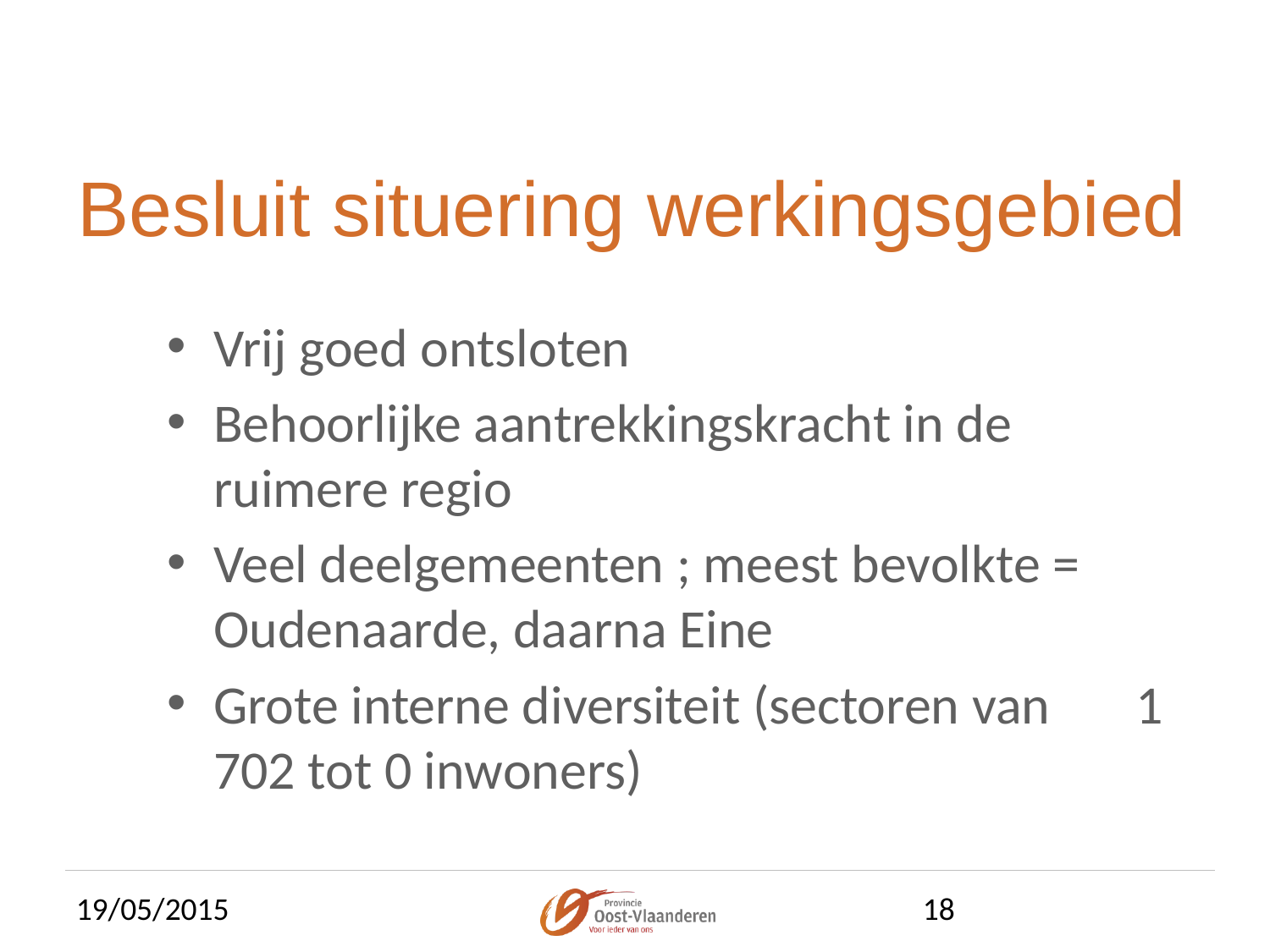

# Besluit situering werkingsgebied
Vrij goed ontsloten
Behoorlijke aantrekkingskracht in de ruimere regio
Veel deelgemeenten ; meest bevolkte = Oudenaarde, daarna Eine
Grote interne diversiteit (sectoren van       1 702 tot 0 inwoners)
19/05/2015
18